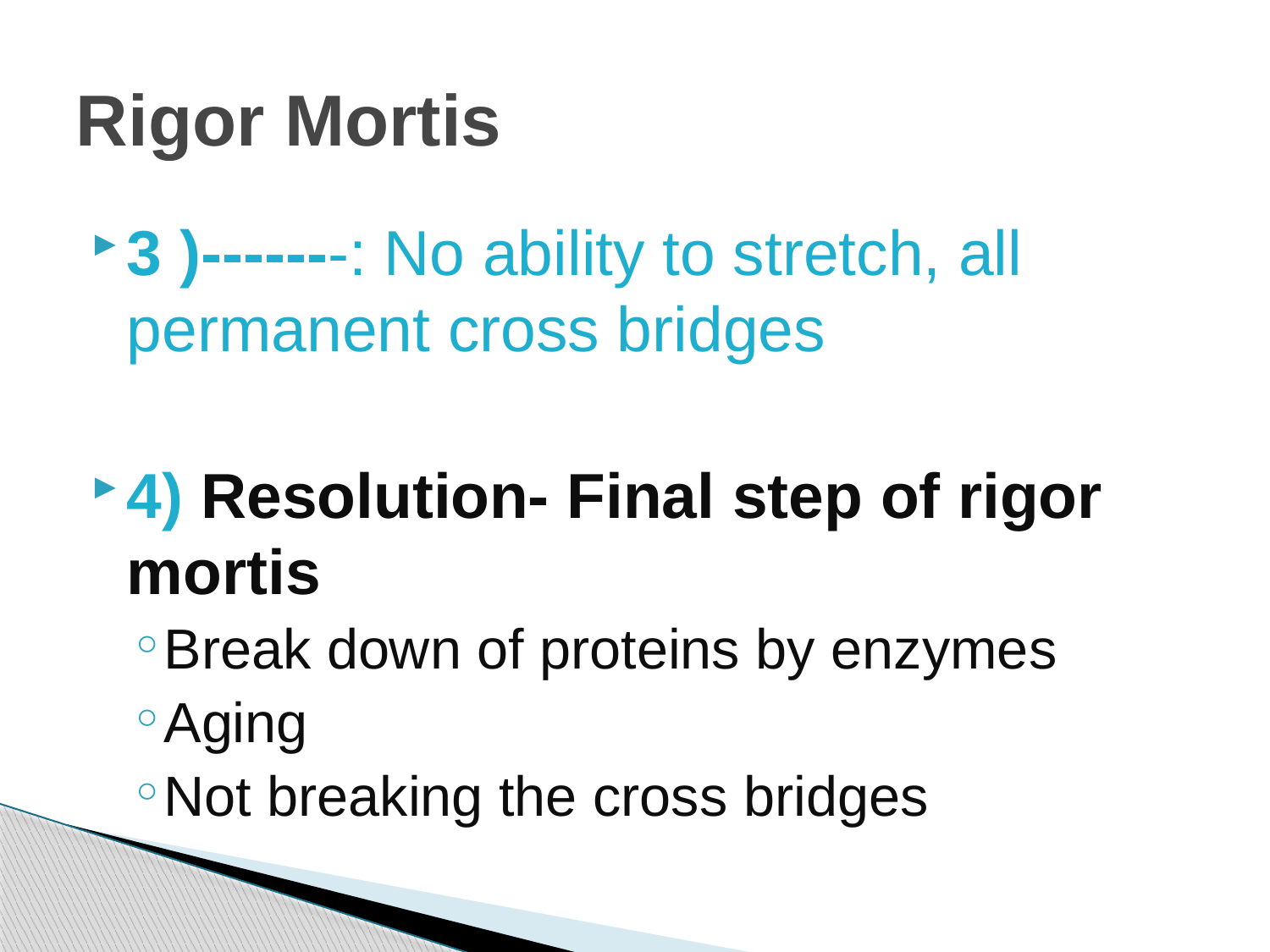

# Rigor Mortis
3 )-------: No ability to stretch, all permanent cross bridges

4) Resolution- Final step of rigor mortis
Break down of proteins by enzymes
Aging
Not breaking the cross bridges